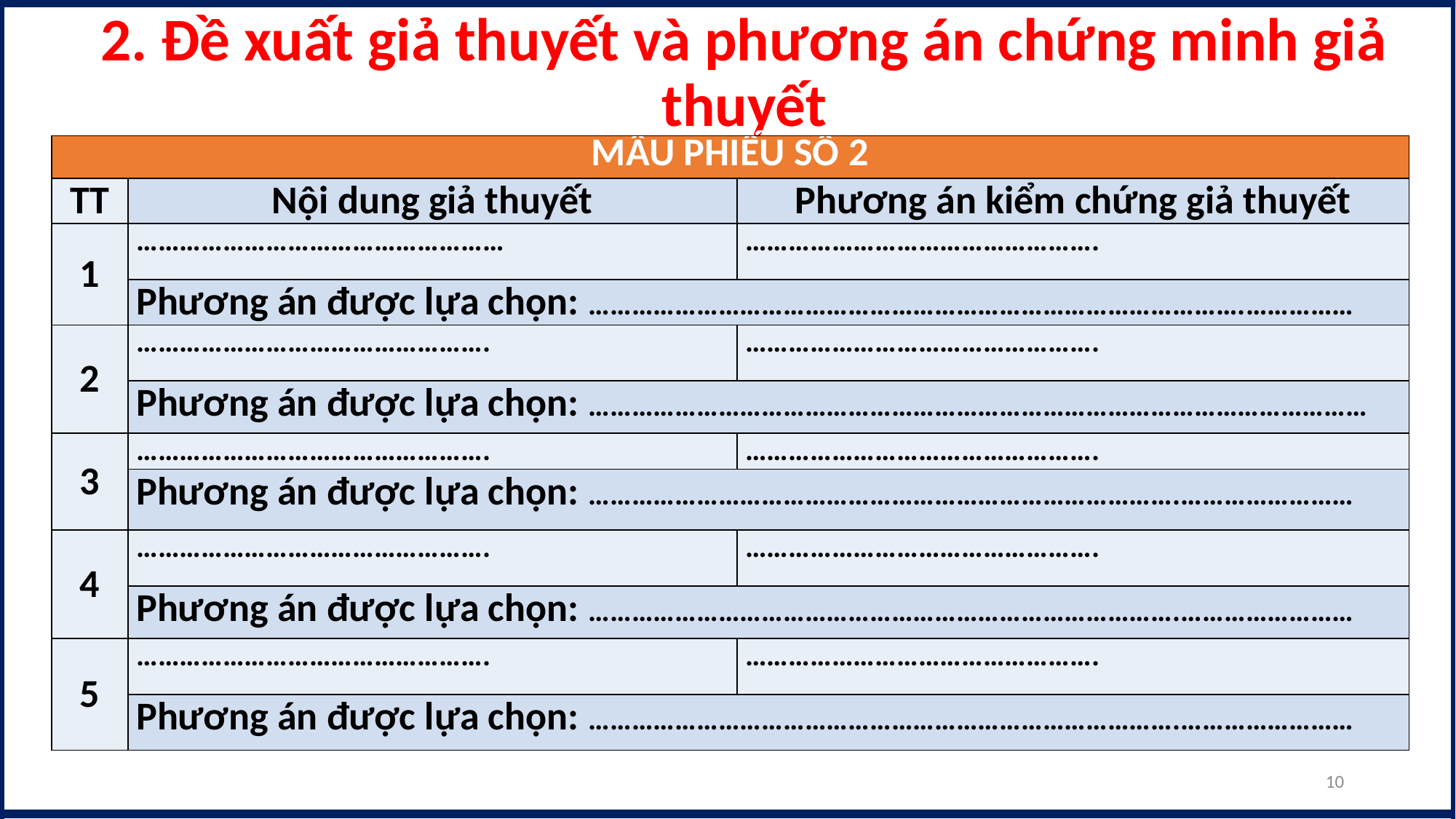

2. Đề xuất giả thuyết và phương án chứng minh giả thuyết
| MẪU PHIẾU SỐ 2 |  |  |
| --- | --- | --- |
| TT | Nội dung giả thuyết | Phương án kiểm chứng giả thuyết |
| 1 | …………………………………………… | …………………………………………. |
|  | Phương án được lựa chọn: ……………………………………………………………………………….…………… |  |
| 2 | …………………………………………. | …………………………………………. |
|  | Phương án được lựa chọn: ……………………………………………………………………………………………… |  |
| 3 | …………………………………………. | …………………………………………. |
|  | Phương án được lựa chọn: ……………………………………………………………………….…………………… |  |
| 4 | …………………………………………. | …………………………………………. |
|  | Phương án được lựa chọn: ……………………………………………………………………….…………………… |  |
| 5 | …………………………………………. | …………………………………………. |
|  | Phương án được lựa chọn: ……………………………………………………………………….…………………… |  |
10